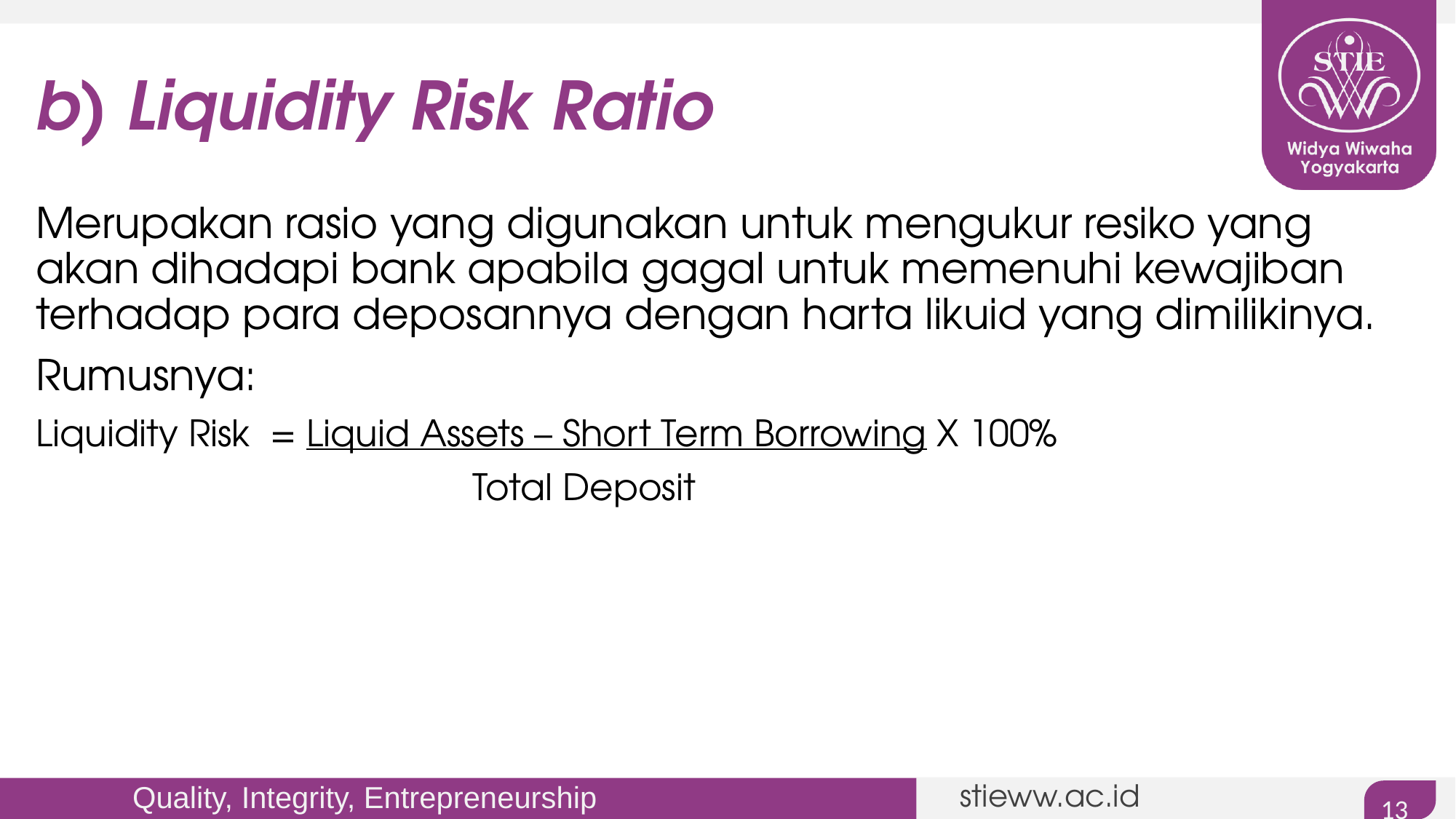

# b) Liquidity Risk Ratio
Merupakan rasio yang digunakan untuk mengukur resiko yang akan dihadapi bank apabila gagal untuk memenuhi kewajiban terhadap para deposannya dengan harta likuid yang dimilikinya.
Rumusnya:
Liquidity Risk  = Liquid Assets – Short Term Borrowing X 100%
   				Total Deposit